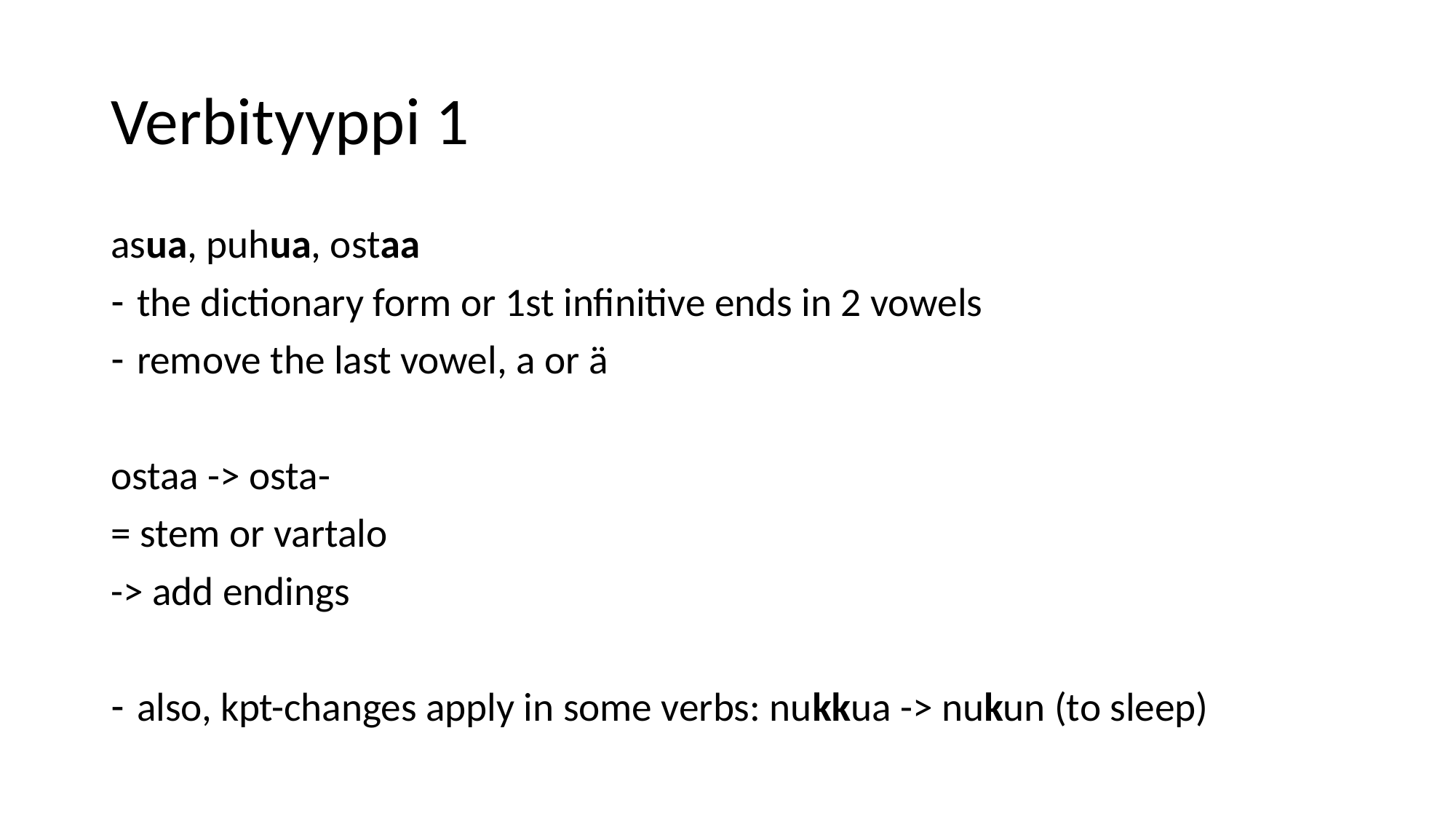

# Verbityyppi 1
asua, puhua, ostaa
the dictionary form or 1st infinitive ends in 2 vowels
remove the last vowel, a or ä

ostaa -> osta-
= stem or vartalo
-> add endings

also, kpt-changes apply in some verbs: nukkua -> nukun (to sleep)